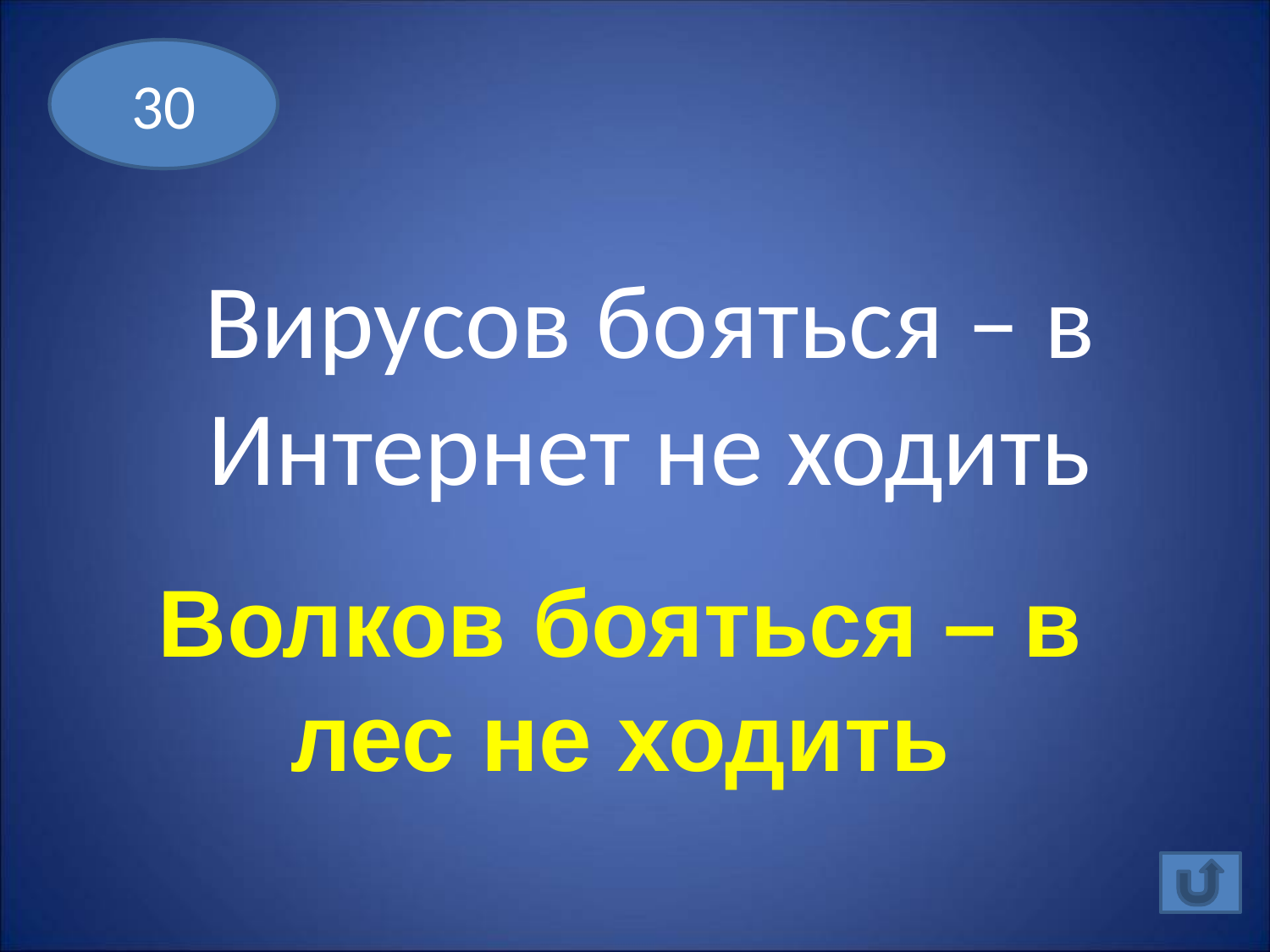

30
Вирусов бояться – в Интернет не ходить
Волков бояться – в лес не ходить